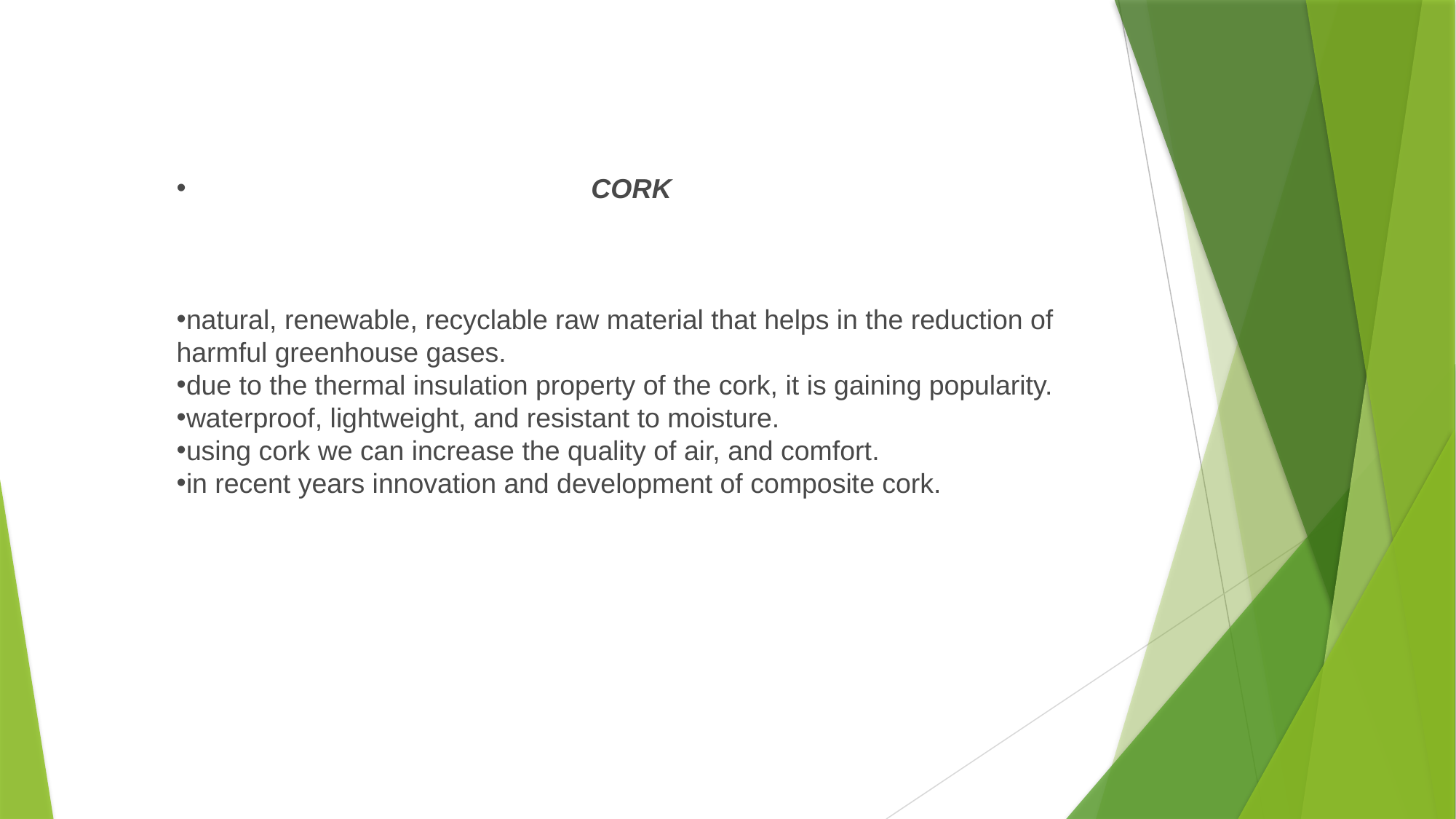

CORK

natural, renewable, recyclable raw material that helps in the reduction of harmful greenhouse gases.
due to the thermal insulation property of the cork, it is gaining popularity.
waterproof, lightweight, and resistant to moisture.
using cork we can increase the quality of air, and comfort.
in recent years innovation and development of composite cork.